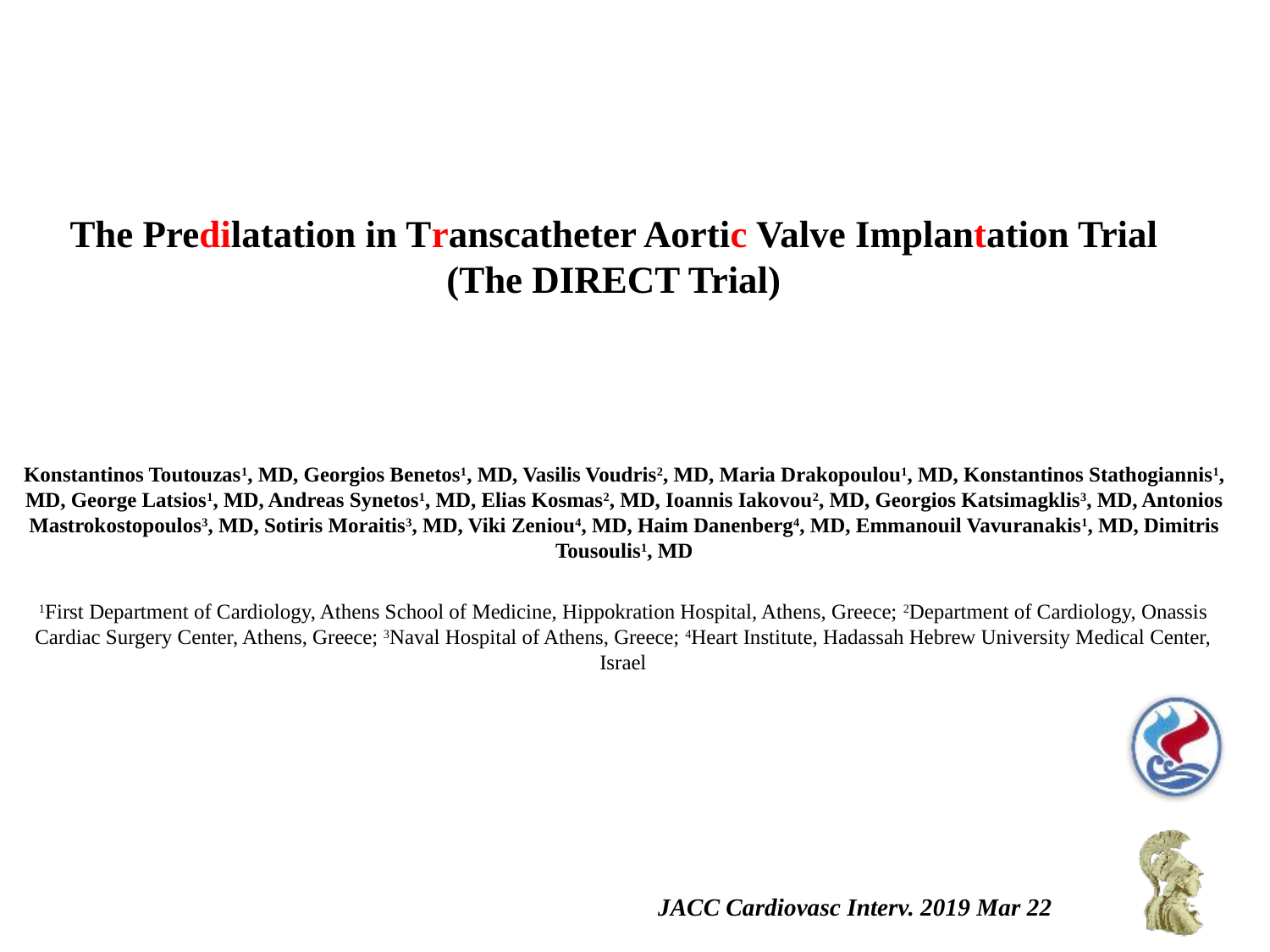

# The Predilatation in Transcatheter Aortic Valve Implantation Trial (The DIRECT Trial)
Konstantinos Toutouzas1, MD, Georgios Benetos1, MD, Vasilis Voudris2, MD, Maria Drakopoulou1, MD, Konstantinos Stathogiannis1, MD, George Latsios1, MD, Andreas Synetos1, MD, Elias Kosmas2, MD, Ioannis Iakovou2, MD, Georgios Katsimagklis3, MD, Antonios Mastrokostopoulos3, MD, Sotiris Moraitis3, MD, Viki Zeniou4, MD, Haim Danenberg4, MD, Emmanouil Vavuranakis1, MD, Dimitris Tousoulis1, MD

1First Department of Cardiology, Athens School of Medicine, Hippokration Hospital, Athens, Greece; 2Department of Cardiology, Onassis Cardiac Surgery Center, Athens, Greece; 3Naval Hospital of Athens, Greece; 4Heart Institute, Hadassah Hebrew University Medical Center, Israel

 JACC Cardiovasc Interv. 2019 Mar 22